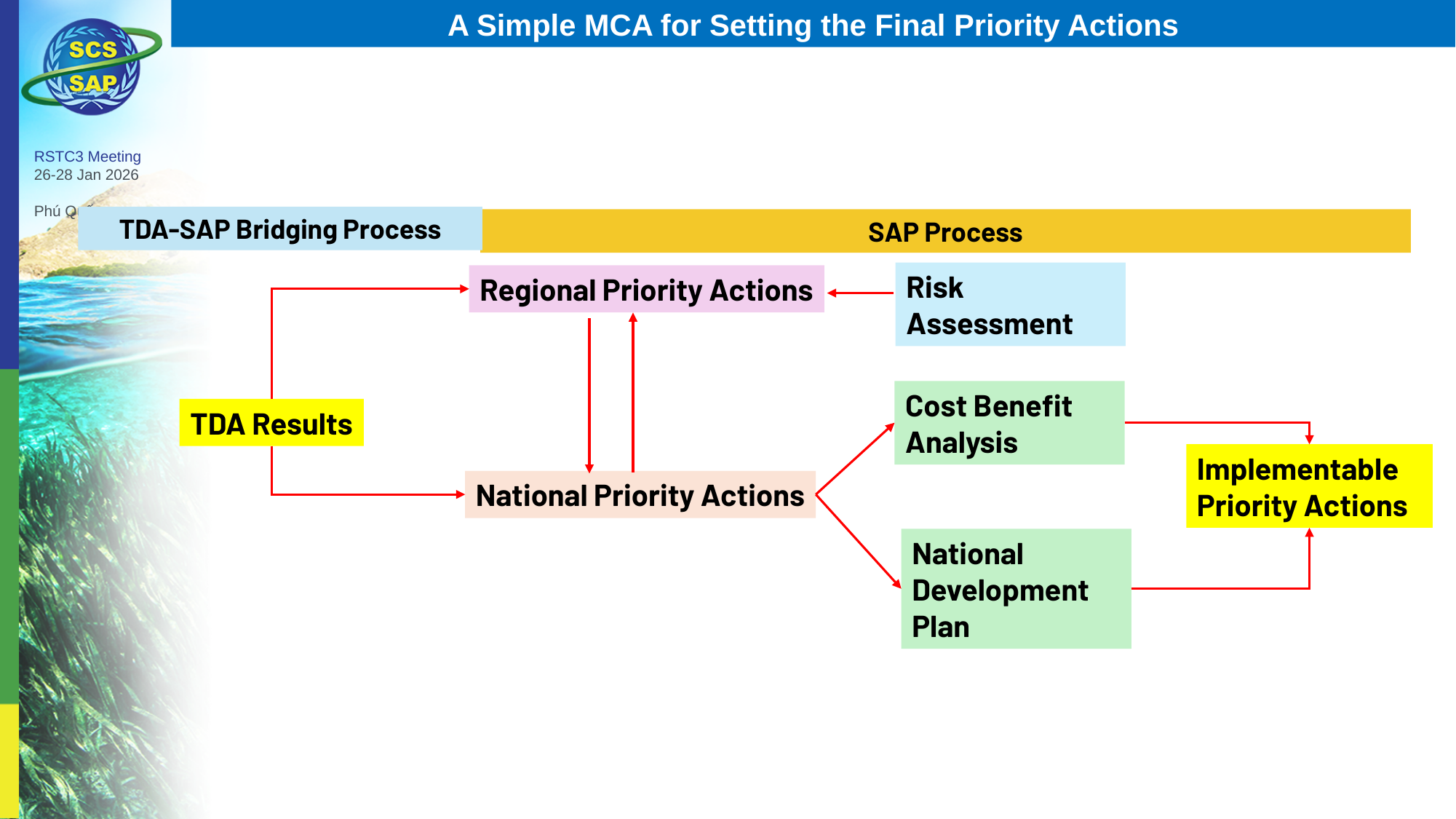

A Simple MCA for Setting the Final Priority Actions
RSTC3 Meeting
26-28 Jan 2026
Phú Quốc
TDA-SAP Bridging Process
SAP Process
Risk Assessment
Regional Priority Actions
Cost Benefit Analysis
TDA Results
Implementable Priority Actions
National Priority Actions
National Development Plan